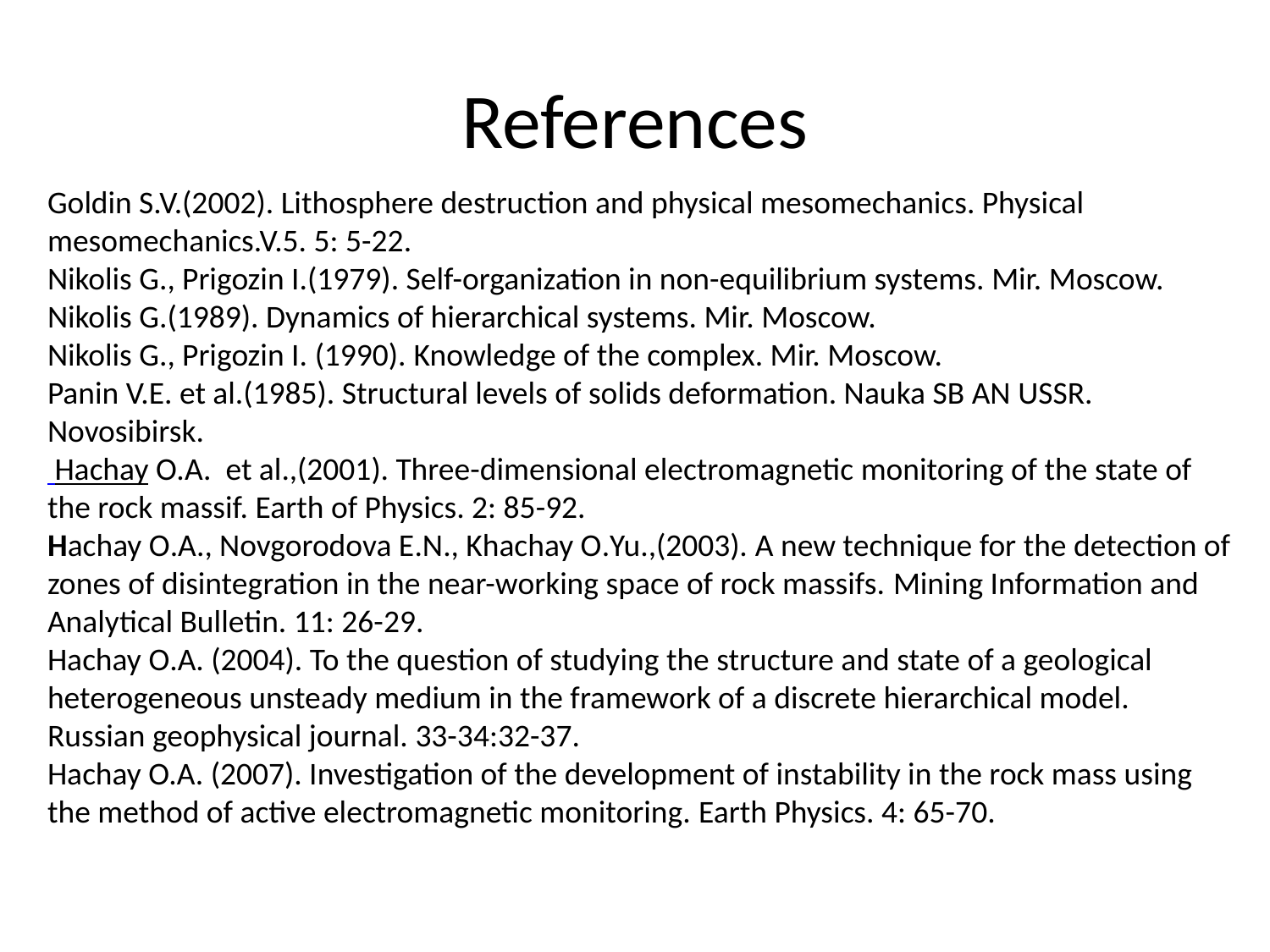

# References
Goldin S.V.(2002). Lithosphere destruction and physical mesomechanics. Physical mesomechanics.V.5. 5: 5-22.
Nikolis G., Prigozin I.(1979). Self-organization in non-equilibrium systems. Mir. Moscow.   Nikolis G.(1989). Dynamics of hierarchical systems. Mir. Moscow.
Nikolis G., Prigozin I. (1990). Knowledge of the complex. Mir. Moscow.
Panin V.E. et al.(1985). Structural levels of solids deformation. Nauka SB AN USSR. Novosibirsk.
 Hachay O.A.  et al.,(2001). Three-dimensional electromagnetic monitoring of the state of the rock massif. Earth of Physics. 2: 85-92.
Hachay O.A., Novgorodova E.N., Khachay O.Yu.,(2003). A new technique for the detection of zones of disintegration in the near-working space of rock massifs. Mining Information and Analytical Bulletin. 11: 26-29.
Hachay О.А. (2004). To the question of studying the structure and state of a geological heterogeneous unsteady medium in the framework of a discrete hierarchical model. Russian geophysical journal. 33-34:32-37.
Hachay О.А. (2007). Investigation of the development of instability in the rock mass using the method of active electromagnetic monitoring. Earth Physics. 4: 65-70.